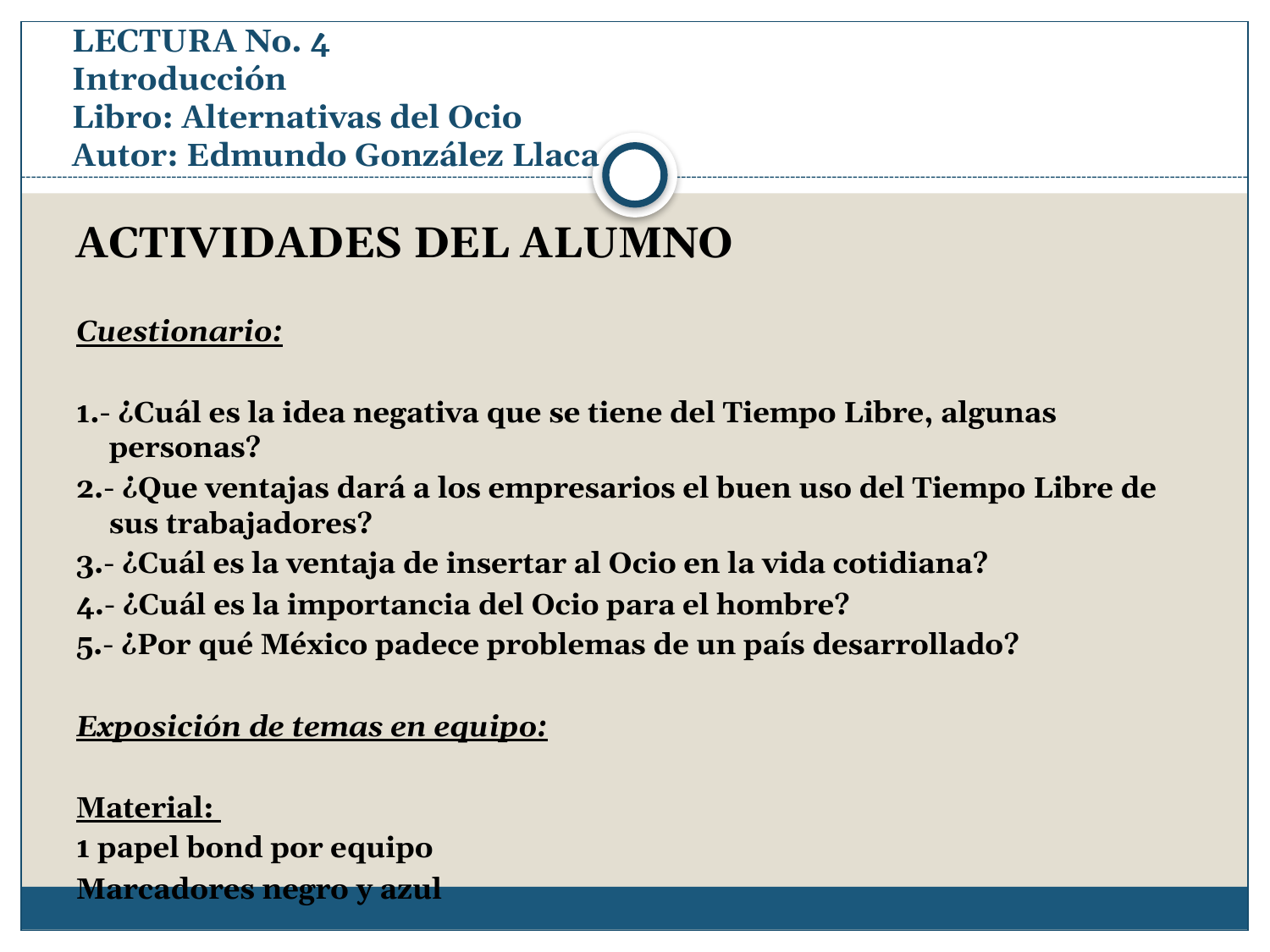

# LECTURA No. 4 Introducción Libro: Alternativas del Ocio Autor: Edmundo González Llaca
ACTIVIDADES DEL ALUMNO

Cuestionario:

1.- ¿Cuál es la idea negativa que se tiene del Tiempo Libre, algunas personas?
2.- ¿Que ventajas dará a los empresarios el buen uso del Tiempo Libre de sus trabajadores?
3.- ¿Cuál es la ventaja de insertar al Ocio en la vida cotidiana?
4.- ¿Cuál es la importancia del Ocio para el hombre?
5.- ¿Por qué México padece problemas de un país desarrollado?

Exposición de temas en equipo:

Material:
1 papel bond por equipo
Marcadores negro y azul